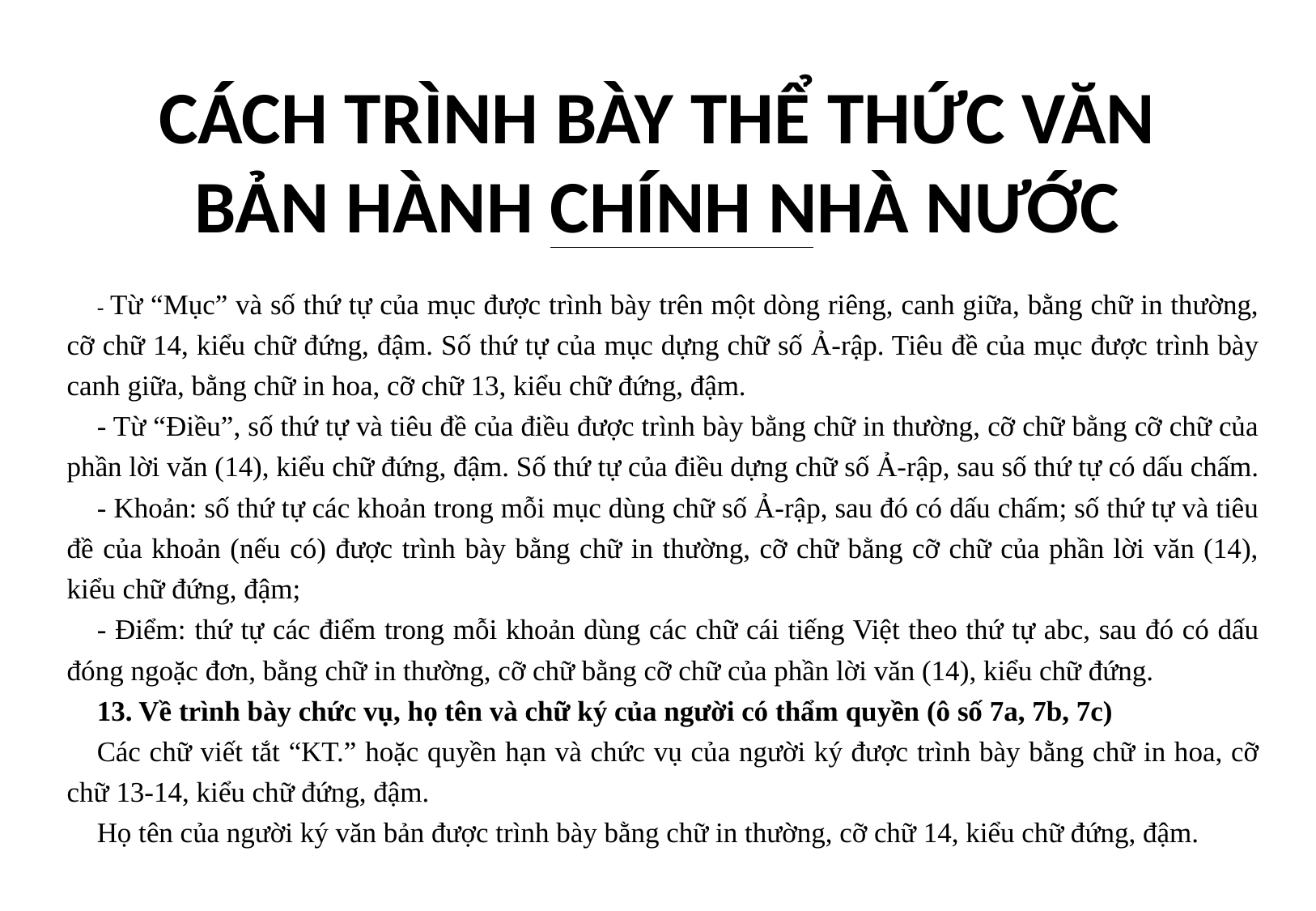

# CÁCH TRÌNH BÀY THỂ THỨC VĂN BẢN HÀNH CHÍNH NHÀ NƯỚC
- Từ “Mục” và số thứ tự của mục được trình bày trên một dòng riêng, canh giữa, bằng chữ in thường, cỡ chữ 14, kiểu chữ đứng, đậm. Số thứ tự của mục dựng chữ số Ả-rập. Tiêu đề của mục được trình bày canh giữa, bằng chữ in hoa, cỡ chữ 13, kiểu chữ đứng, đậm.
- Từ “Điều”, số thứ tự và tiêu đề của điều được trình bày bằng chữ in thường, cỡ chữ bằng cỡ chữ của phần lời văn (14), kiểu chữ đứng, đậm. Số thứ tự của điều dựng chữ số Ả-rập, sau số thứ tự có dấu chấm.
- Khoản: số thứ tự các khoản trong mỗi mục dùng chữ số Ả-rập, sau đó có dấu chấm; số thứ tự và tiêu đề của khoản (nếu có) được trình bày bằng chữ in thường, cỡ chữ bằng cỡ chữ của phần lời văn (14), kiểu chữ đứng, đậm;
- Điểm: thứ tự các điểm trong mỗi khoản dùng các chữ cái tiếng Việt theo thứ tự abc, sau đó có dấu đóng ngoặc đơn, bằng chữ in thường, cỡ chữ bằng cỡ chữ của phần lời văn (14), kiểu chữ đứng.
13. Về trình bày chức vụ, họ tên và chữ ký của người có thẩm quyền (ô số 7a, 7b, 7c)
Các chữ viết tắt “KT.” hoặc quyền hạn và chức vụ của người ký được trình bày bằng chữ in hoa, cỡ chữ 13-14, kiểu chữ đứng, đậm.
Họ tên của người ký văn bản được trình bày bằng chữ in thường, cỡ chữ 14, kiểu chữ đứng, đậm.